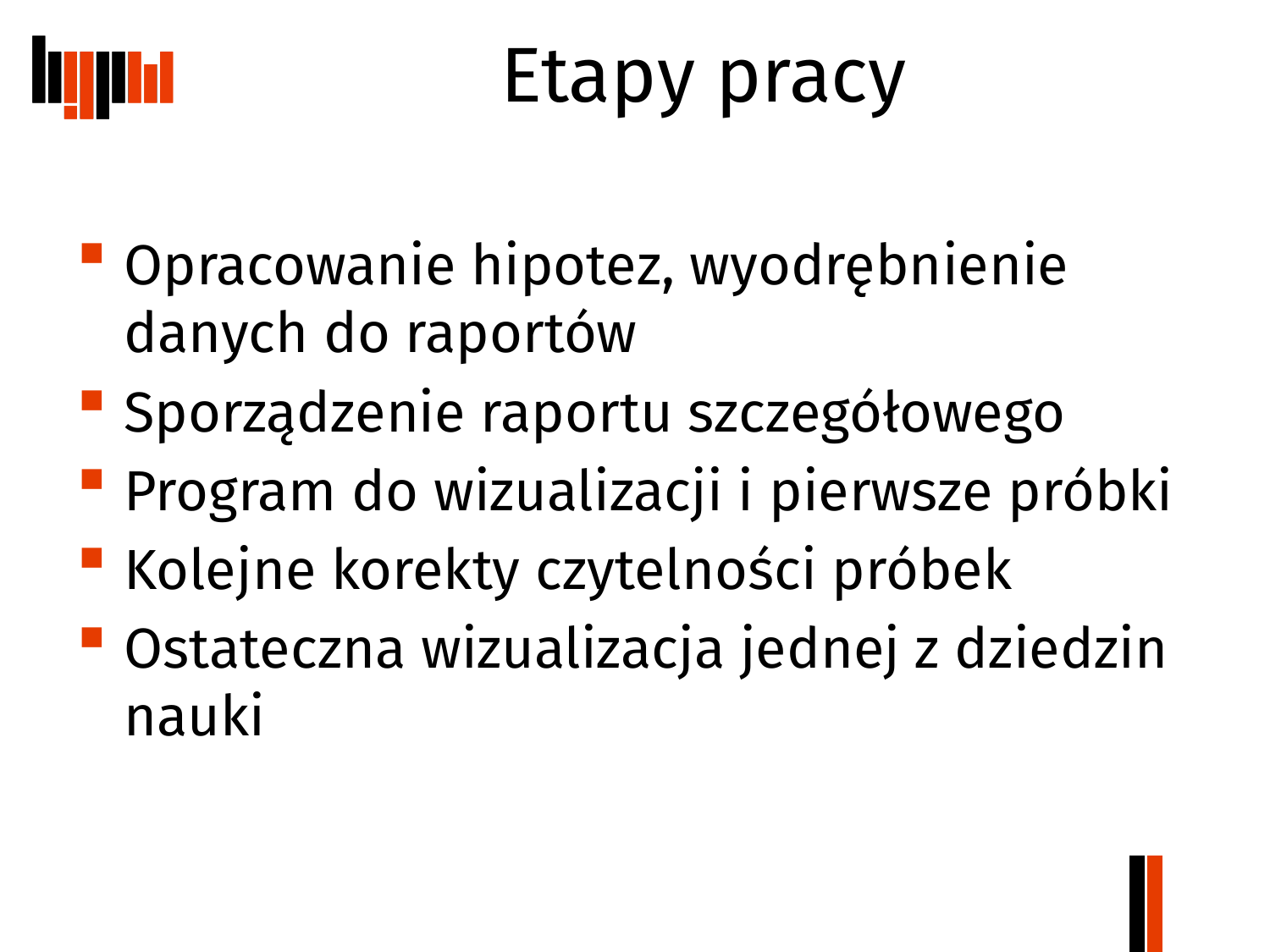

# Etapy pracy
Opracowanie hipotez, wyodrębnienie danych do raportów
Sporządzenie raportu szczegółowego
Program do wizualizacji i pierwsze próbki
Kolejne korekty czytelności próbek
Ostateczna wizualizacja jednej z dziedzin nauki